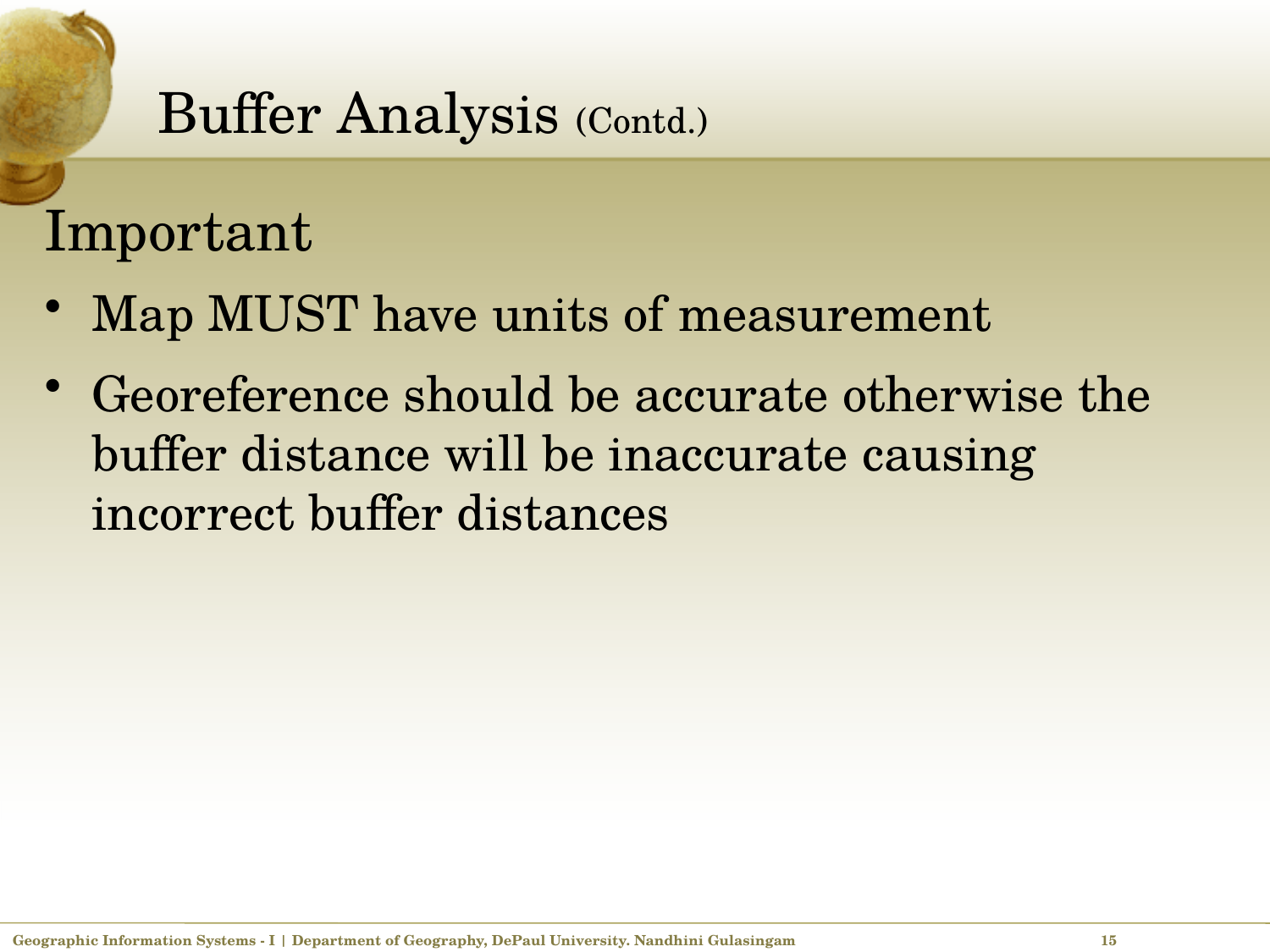

# Buffer Analysis (Contd.)
Important
Map MUST have units of measurement
Georeference should be accurate otherwise the buffer distance will be inaccurate causing incorrect buffer distances

Geographic Information Systems - I | Department of Geography, DePaul University. Nandhini Gulasingam	                   	                  15